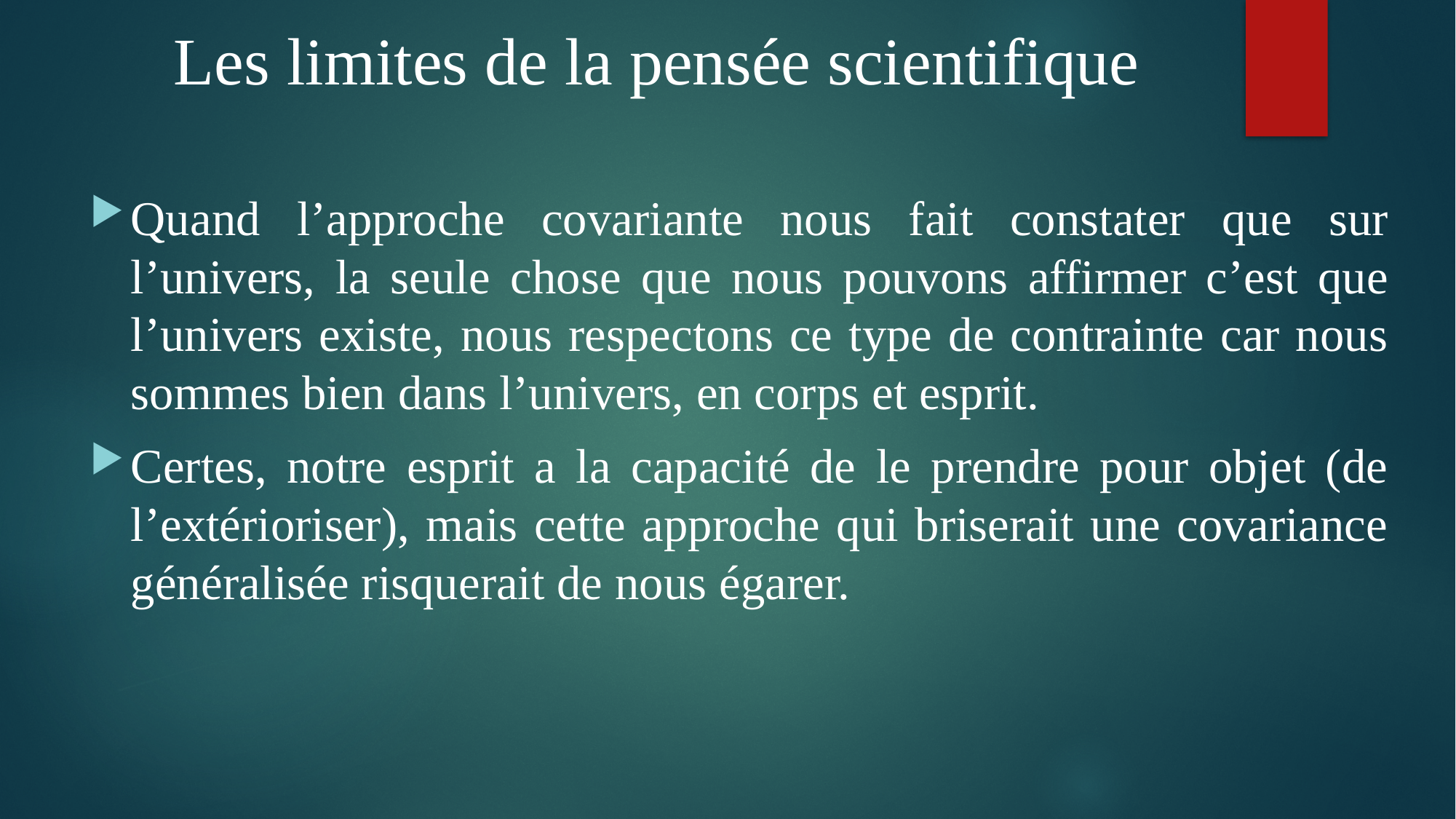

Les limites de la pensée scientifique
Quand l’approche covariante nous fait constater que sur l’univers, la seule chose que nous pouvons affirmer c’est que l’univers existe, nous respectons ce type de contrainte car nous sommes bien dans l’univers, en corps et esprit.
Certes, notre esprit a la capacité de le prendre pour objet (de l’extérioriser), mais cette approche qui briserait une covariance généralisée risquerait de nous égarer.